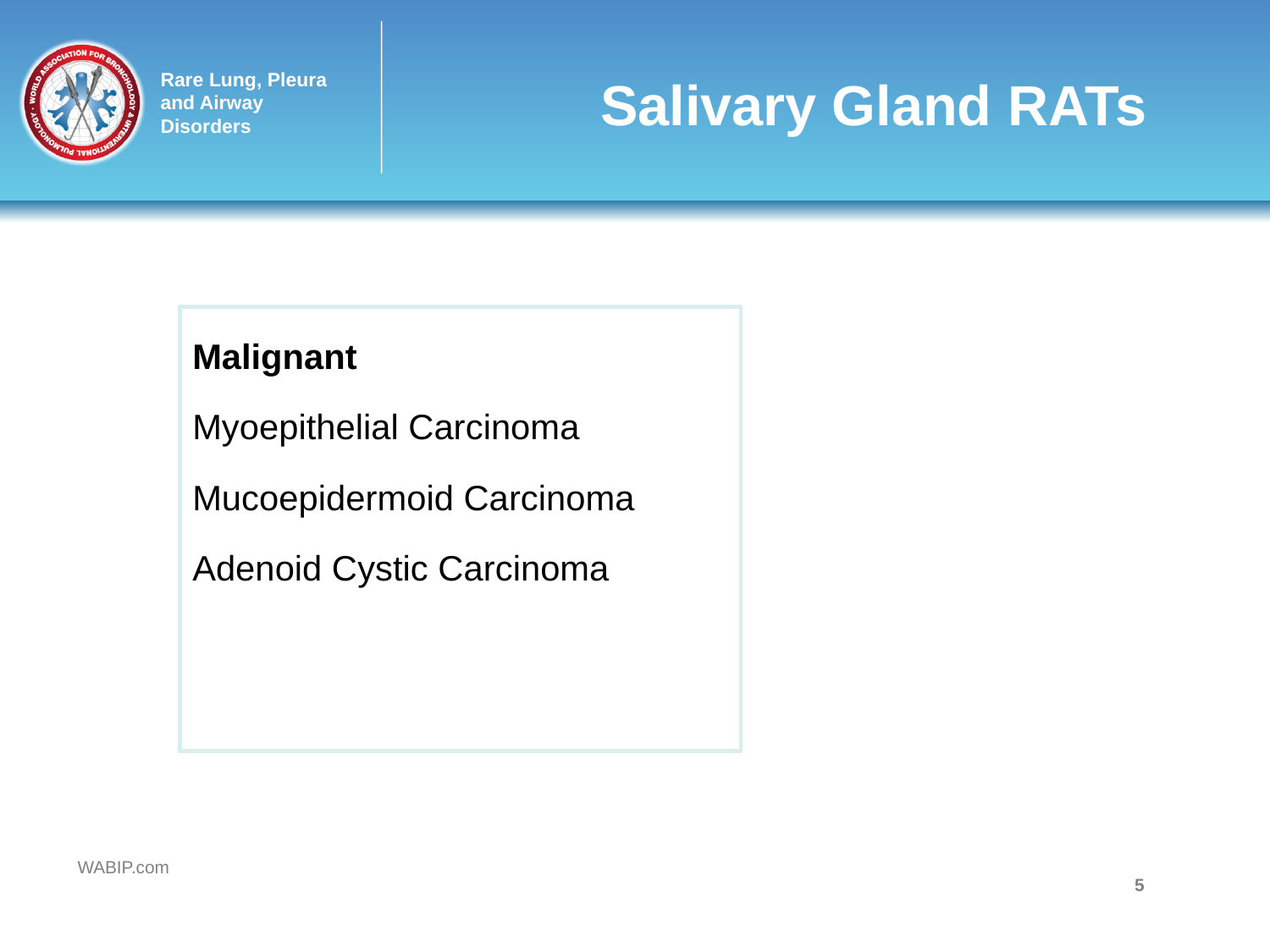

# Salivary Gland RATs
Malignant
Myoepithelial Carcinoma
Mucoepidermoid Carcinoma
Adenoid Cystic Carcinoma